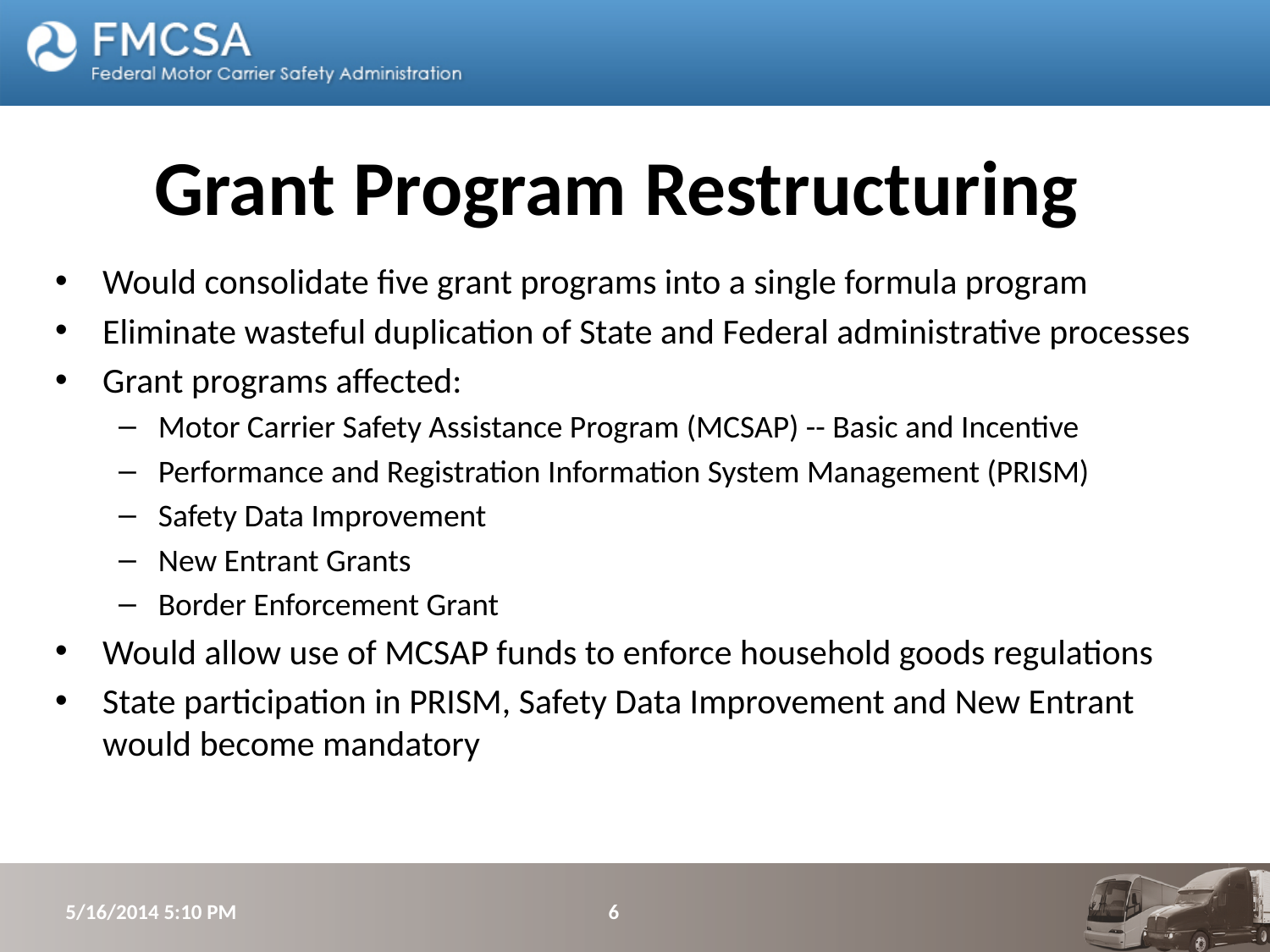

Grant Program Restructuring
Would consolidate five grant programs into a single formula program
Eliminate wasteful duplication of State and Federal administrative processes
Grant programs affected:
Motor Carrier Safety Assistance Program (MCSAP) -- Basic and Incentive
Performance and Registration Information System Management (PRISM)
Safety Data Improvement
New Entrant Grants
Border Enforcement Grant
Would allow use of MCSAP funds to enforce household goods regulations
State participation in PRISM, Safety Data Improvement and New Entrant would become mandatory
5/16/2014 5:10 PM
6